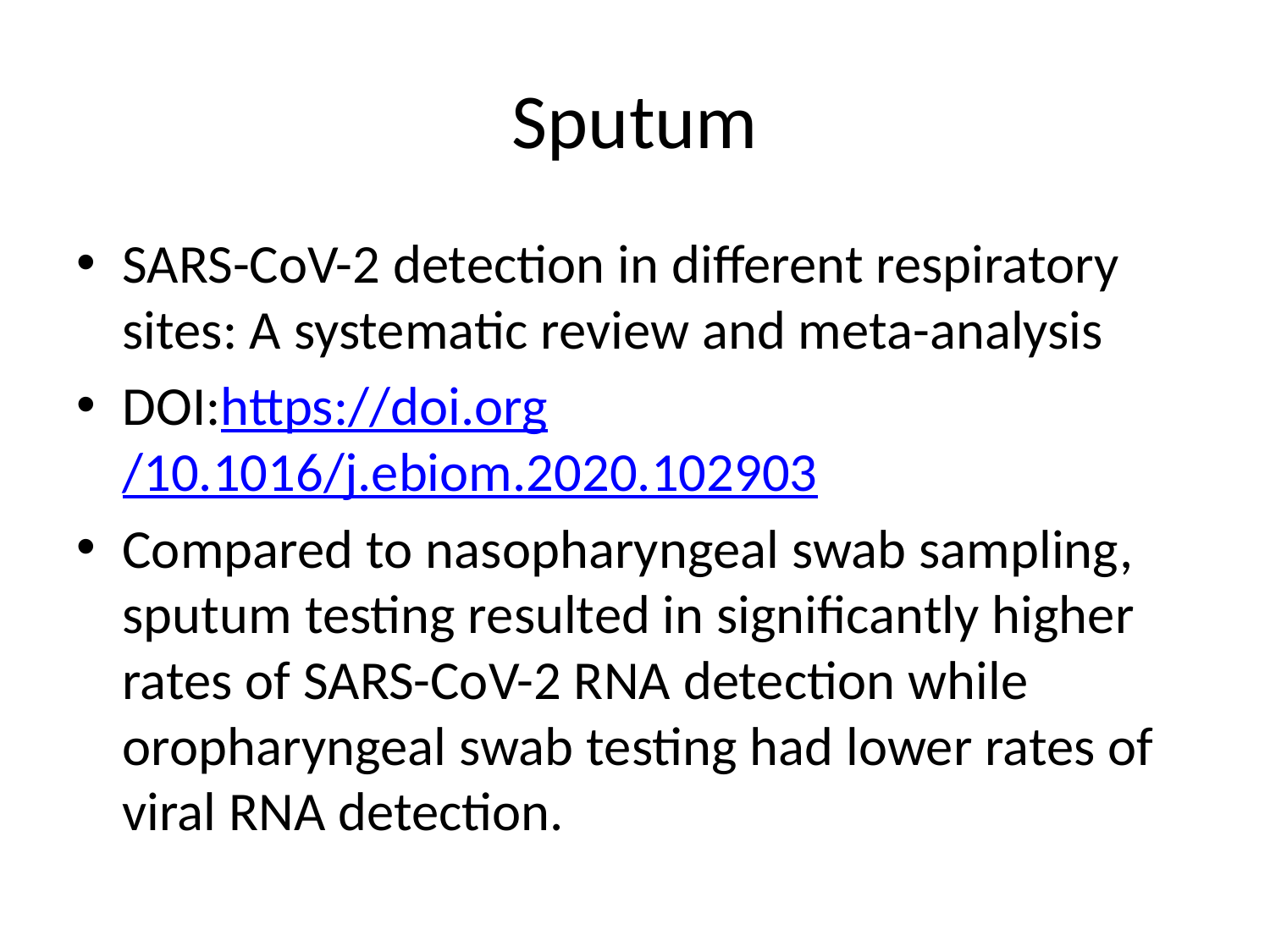

# Sputum
SARS-CoV-2 detection in different respiratory sites: A systematic review and meta-analysis
DOI:https://doi.org/10.1016/j.ebiom.2020.102903
Compared to nasopharyngeal swab sampling, sputum testing resulted in significantly higher rates of SARS-CoV-2 RNA detection while oropharyngeal swab testing had lower rates of viral RNA detection.